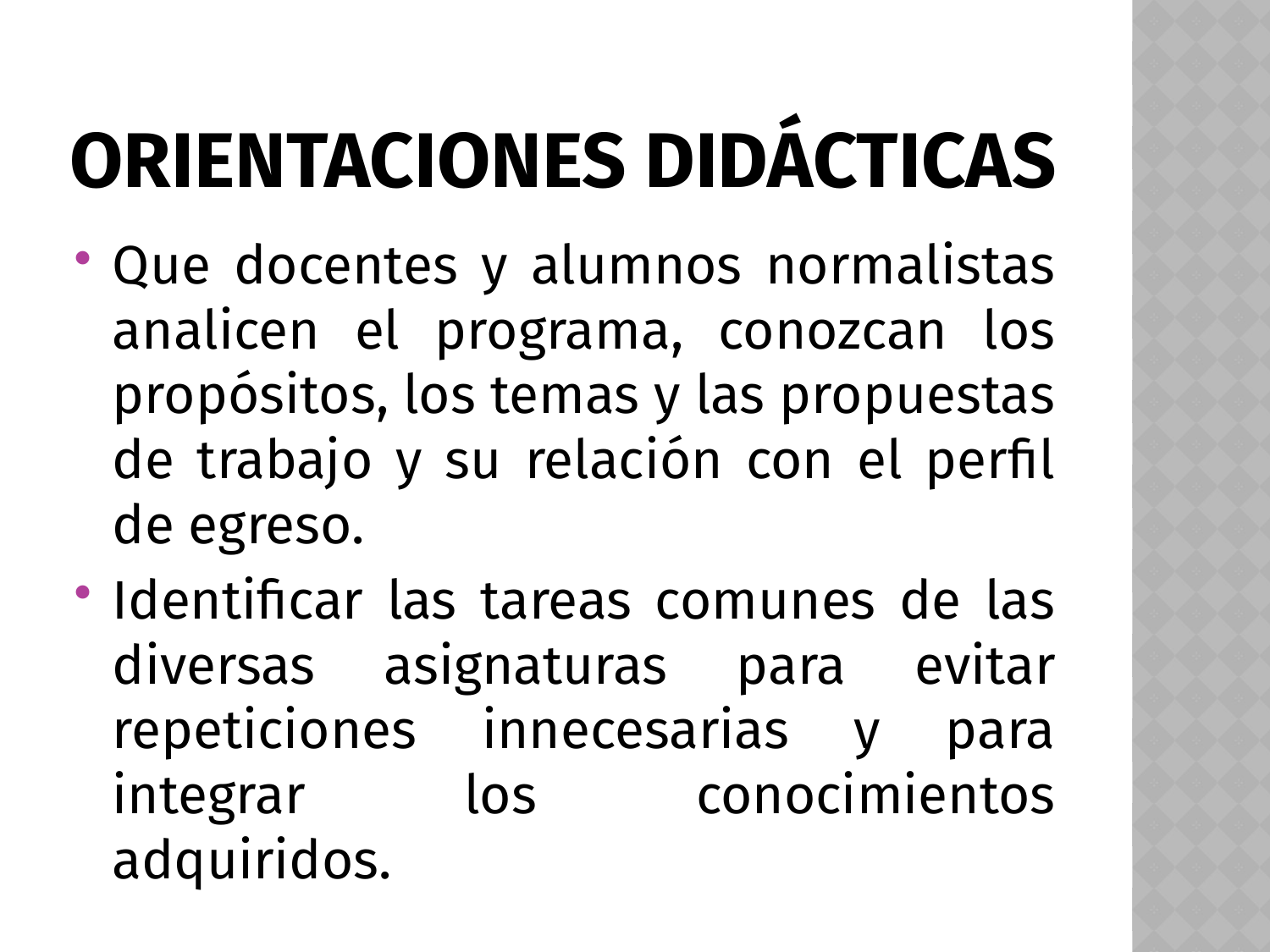

# ORIENTACIONES DIDÁCTICAS
Que docentes y alumnos normalistas analicen el programa, conozcan los propósitos, los temas y las propuestas de trabajo y su relación con el perfil de egreso.
Identificar las tareas comunes de las diversas asignaturas para evitar repeticiones innecesarias y para integrar los conocimientos adquiridos.